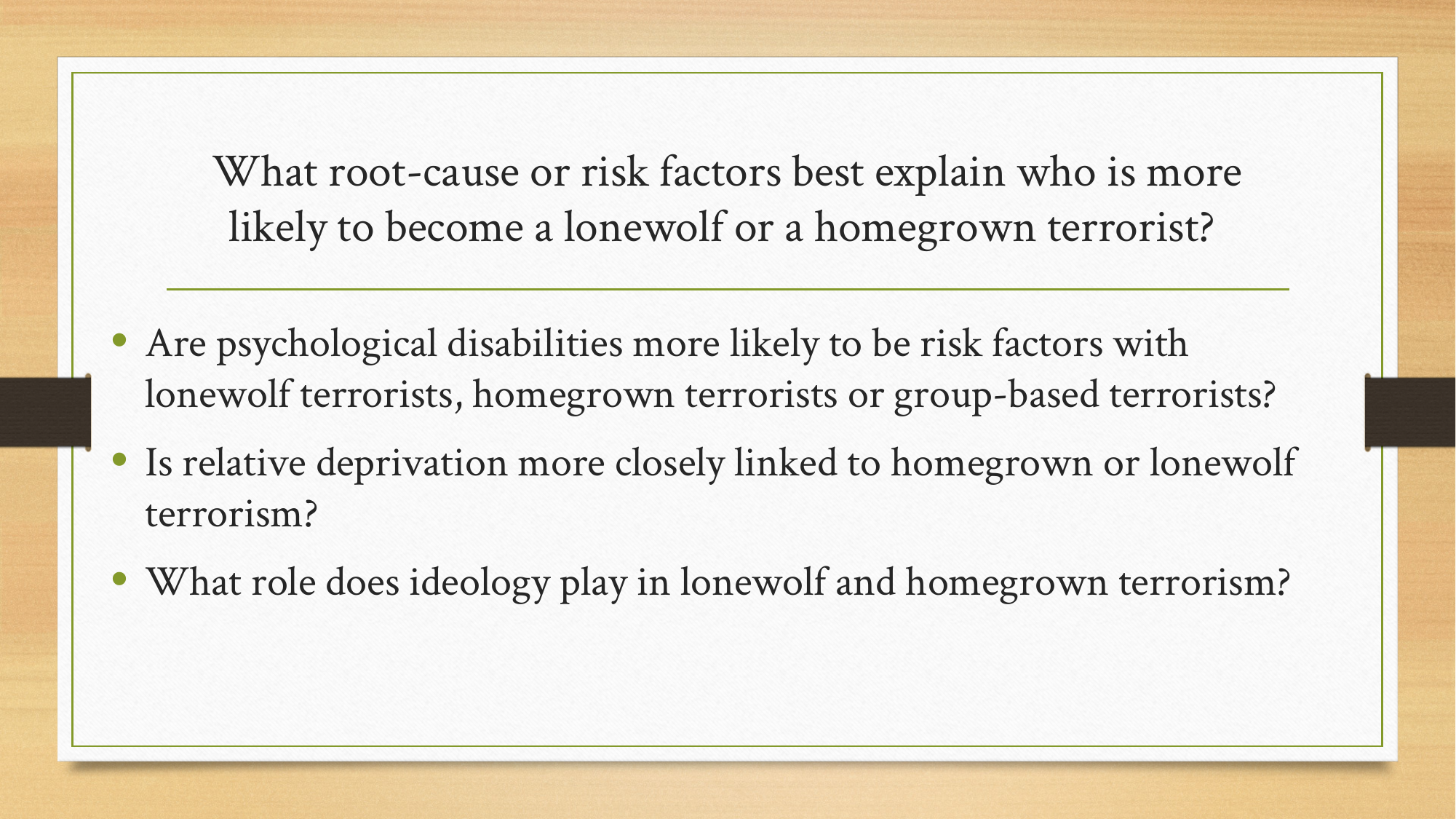

# What root-cause or risk factors best explain who is more likely to become a lonewolf or a homegrown terrorist?
Are psychological disabilities more likely to be risk factors with lonewolf terrorists, homegrown terrorists or group-based terrorists?
Is relative deprivation more closely linked to homegrown or lonewolf terrorism?
What role does ideology play in lonewolf and homegrown terrorism?